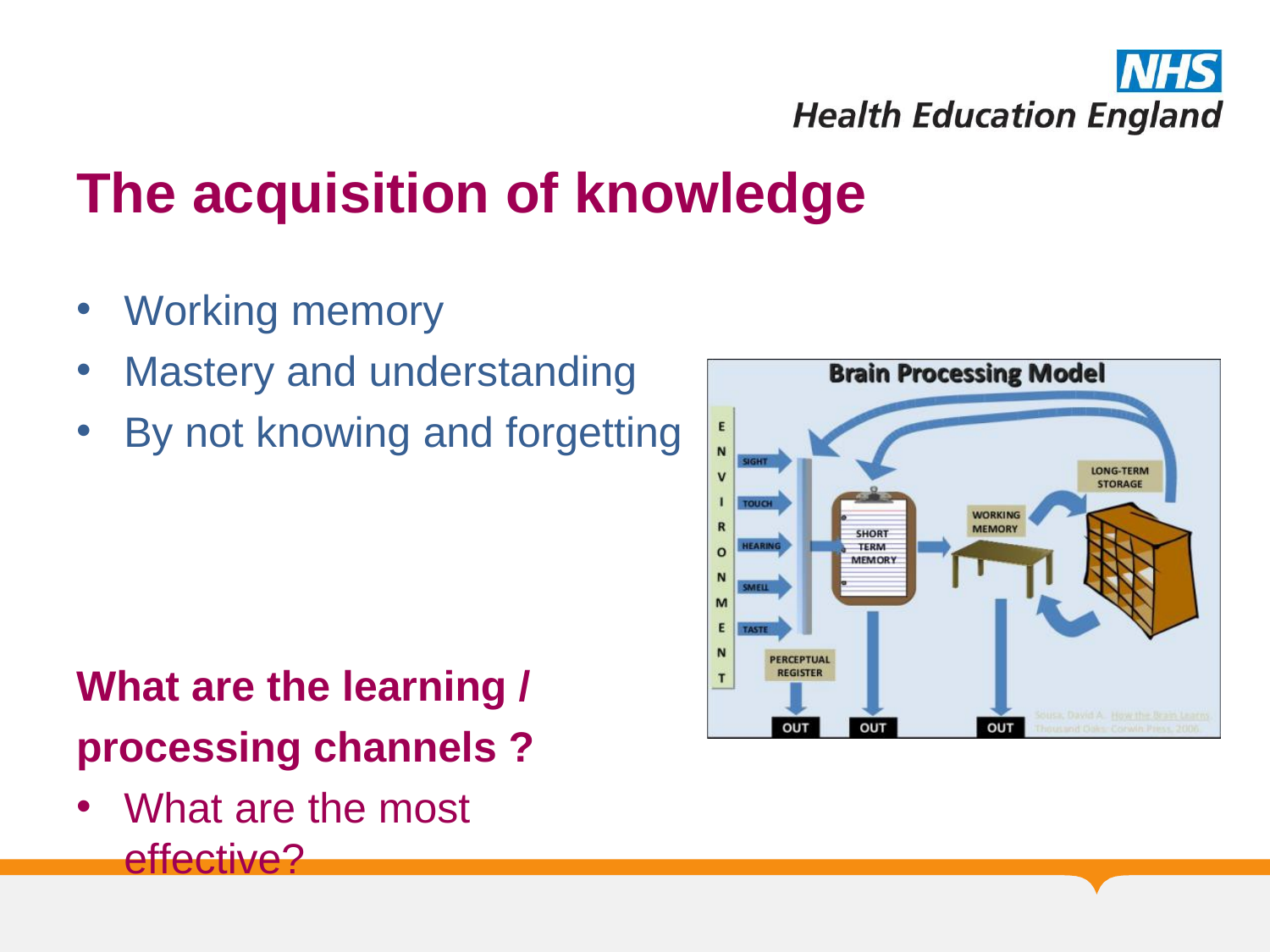

# The acquisition of knowledge
Working memory
Mastery and understanding
By not knowing and forgetting

What are the learning / processing channels ?
What are the most effective?